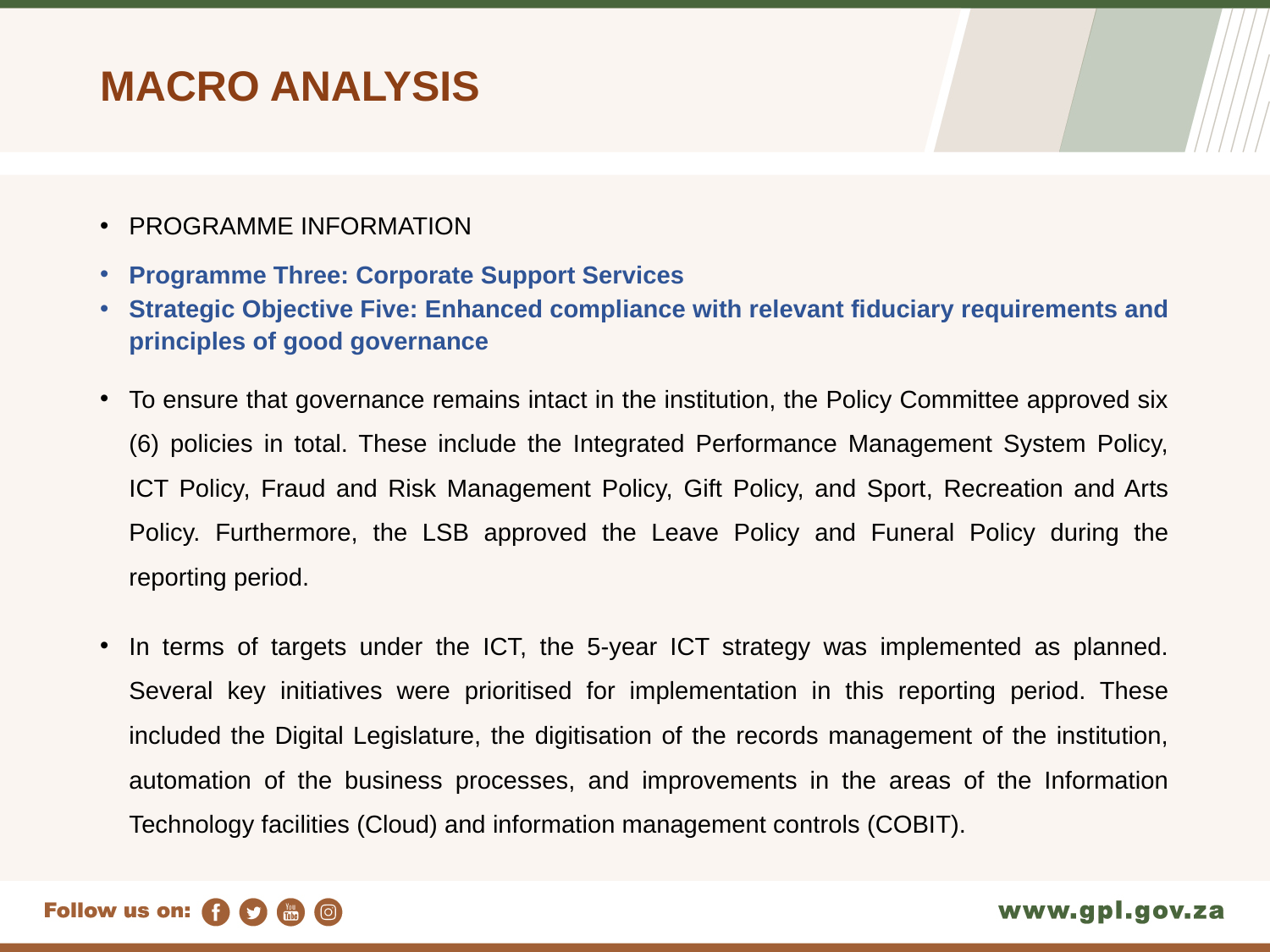

# MACRO ANALYSIS
PROGRAMME INFORMATION
Programme Three: Corporate Support Services
Strategic Objective Five: Enhanced compliance with relevant fiduciary requirements and principles of good governance
To ensure that governance remains intact in the institution, the Policy Committee approved six (6) policies in total. These include the Integrated Performance Management System Policy, ICT Policy, Fraud and Risk Management Policy, Gift Policy, and Sport, Recreation and Arts Policy. Furthermore, the LSB approved the Leave Policy and Funeral Policy during the reporting period.
In terms of targets under the ICT, the 5-year ICT strategy was implemented as planned. Several key initiatives were prioritised for implementation in this reporting period. These included the Digital Legislature, the digitisation of the records management of the institution, automation of the business processes, and improvements in the areas of the Information Technology facilities (Cloud) and information management controls (COBIT).